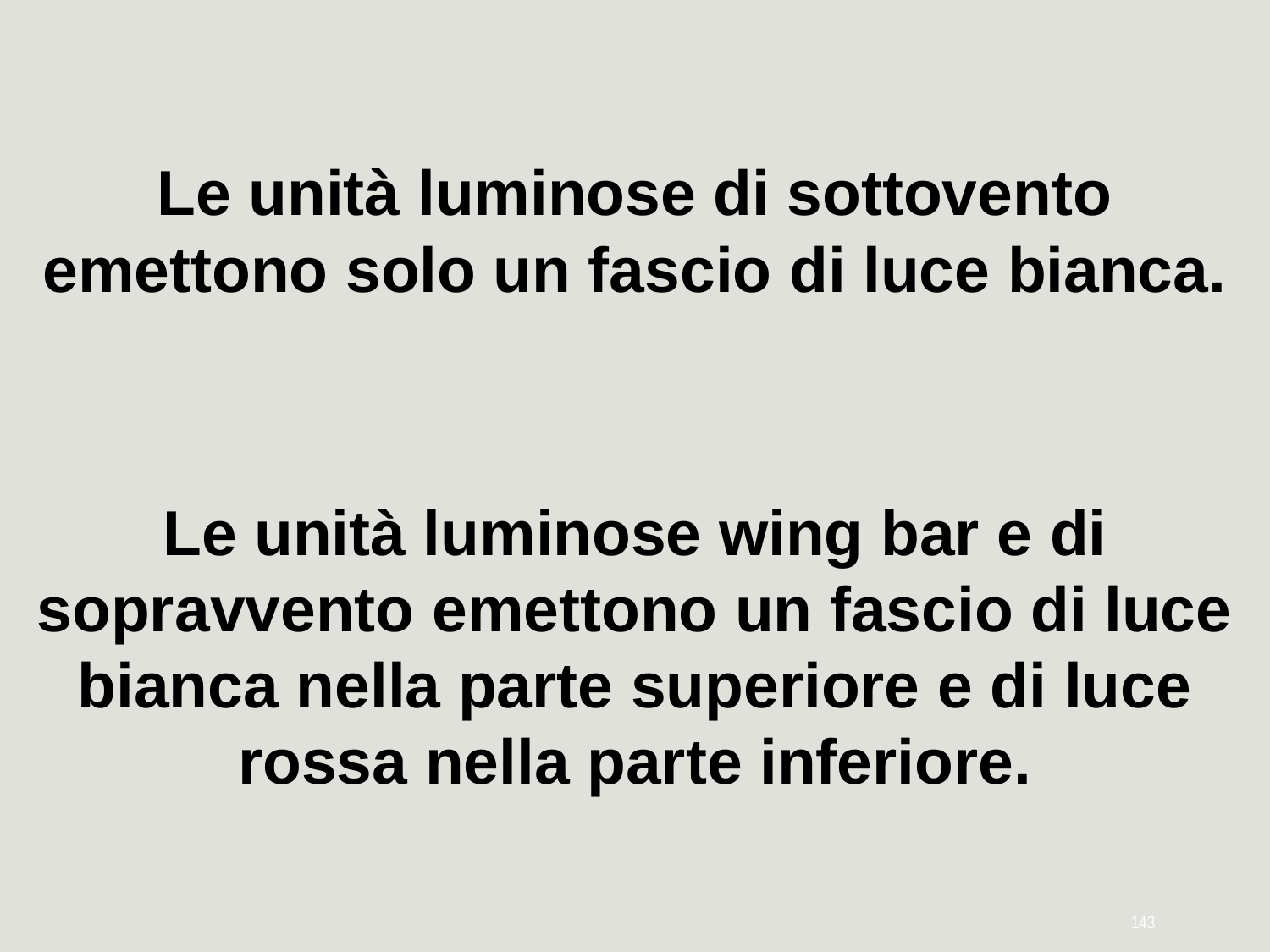

Le unità luminose di sottovento emettono solo un fascio di luce bianca.
Le unità luminose wing bar e di sopravvento emettono un fascio di luce bianca nella parte superiore e di luce rossa nella parte inferiore.
143